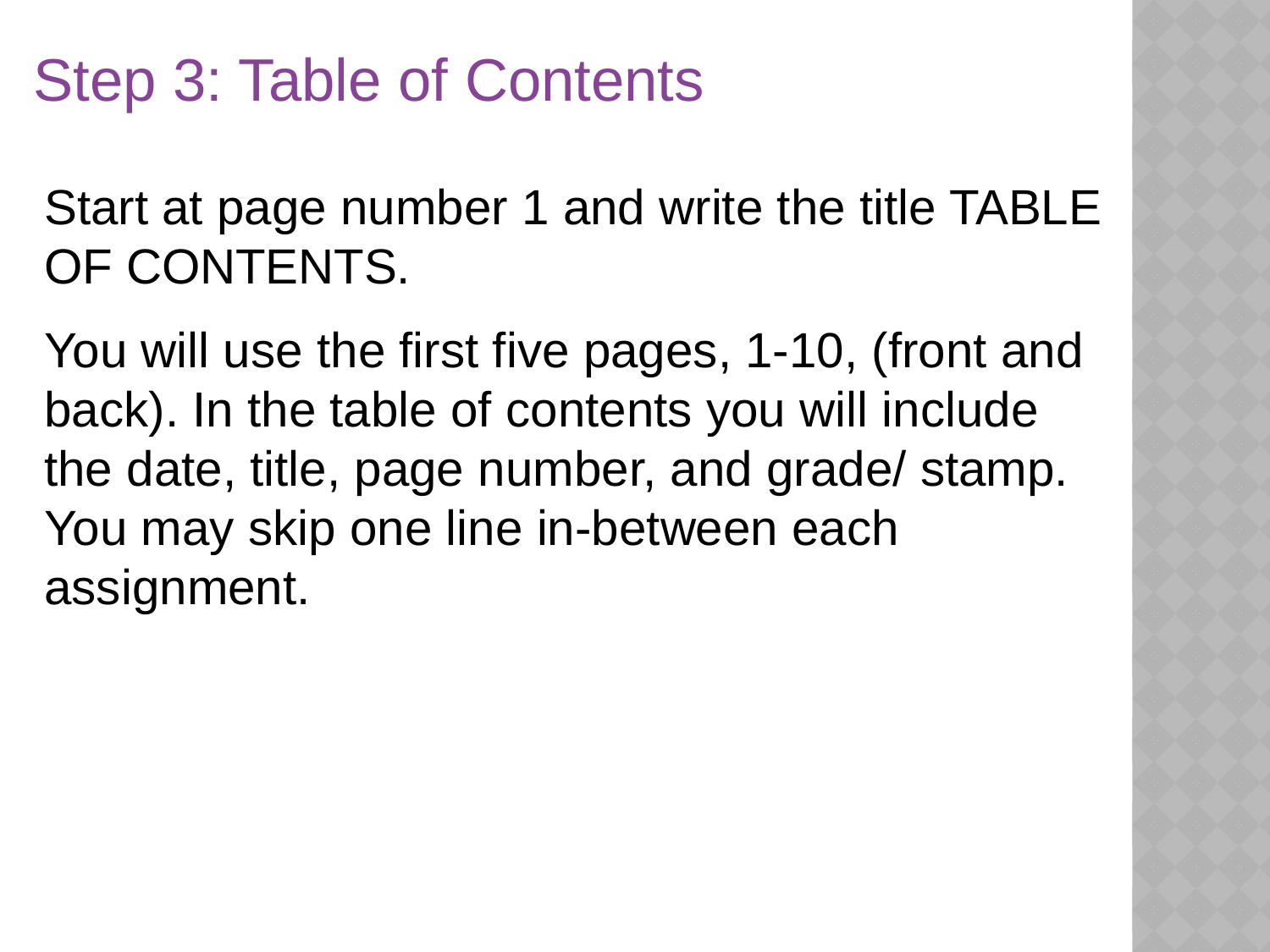

Step 3: Table of Contents
Start at page number 1 and write the title TABLE OF CONTENTS.
You will use the first five pages, 1-10, (front and back). In the table of contents you will include the date, title, page number, and grade/ stamp. You may skip one line in-between each assignment.